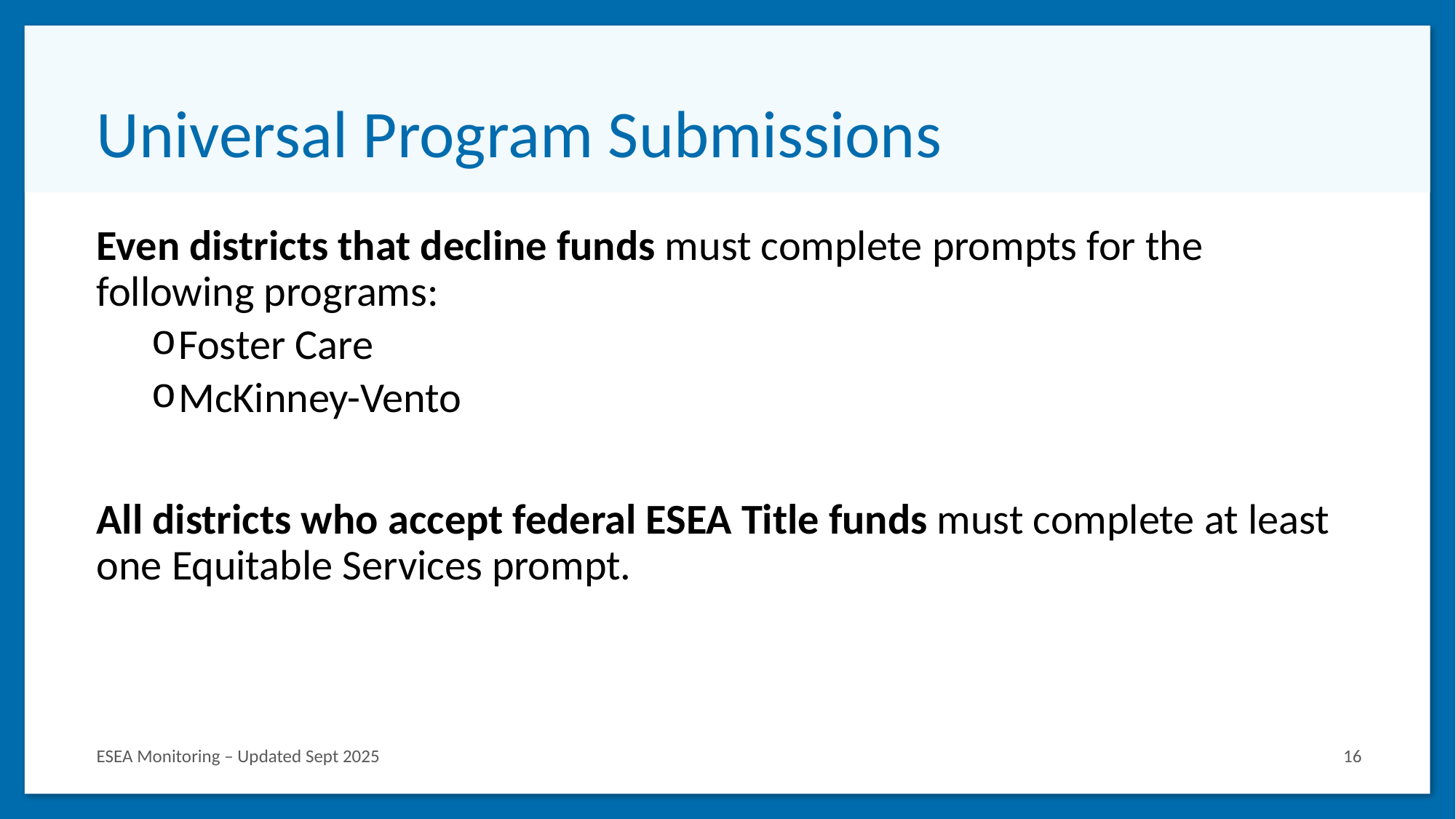

# Universal Program Submissions
Even districts that decline funds must complete prompts for the following programs:
Foster Care
McKinney-Vento

All districts who accept federal ESEA Title funds must complete at least one Equitable Services prompt.
ESEA Monitoring – Updated Sept 2025
16